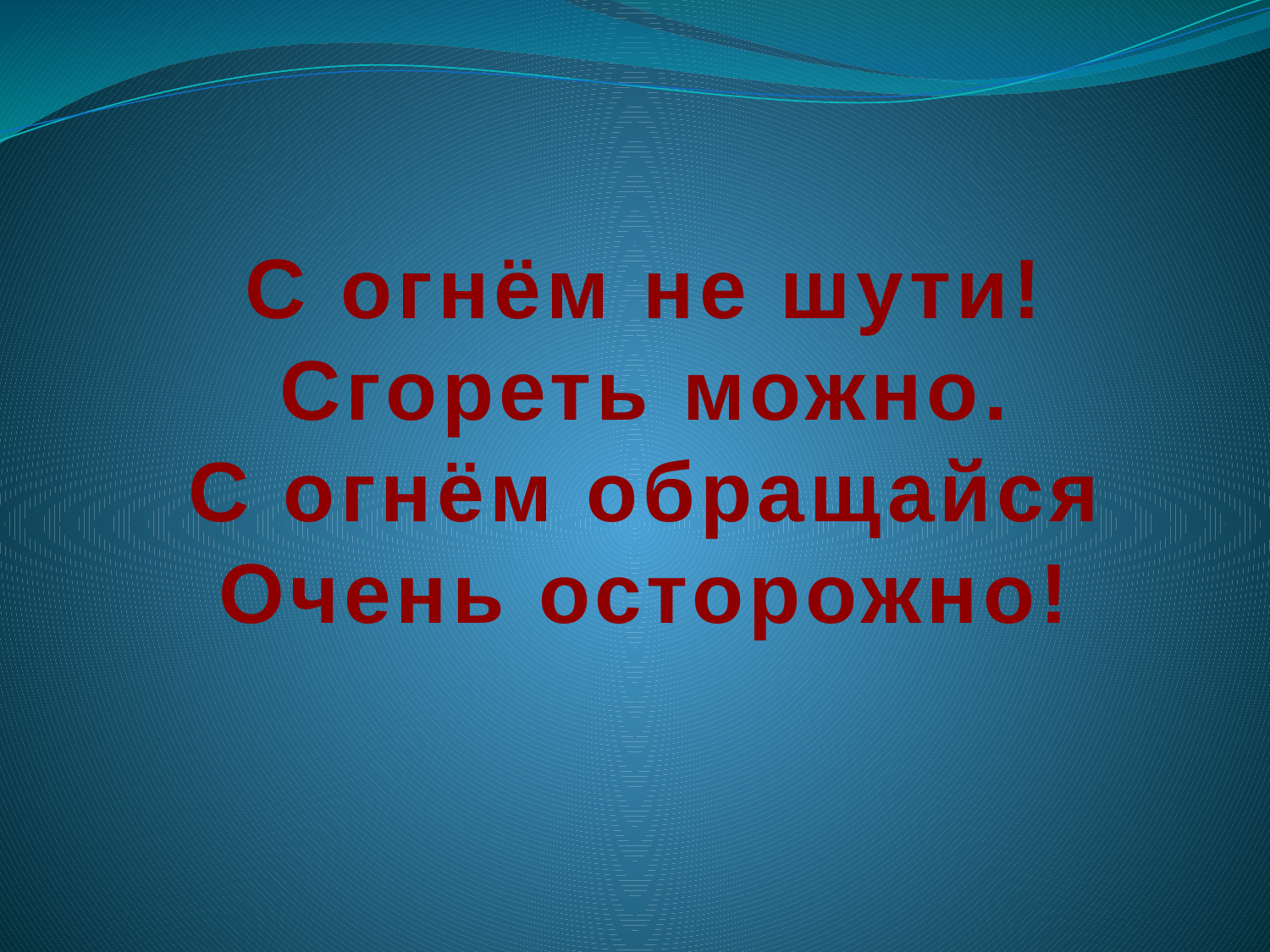

С огнём не шути!
Сгореть можно.
С огнём обращайся
Очень осторожно!